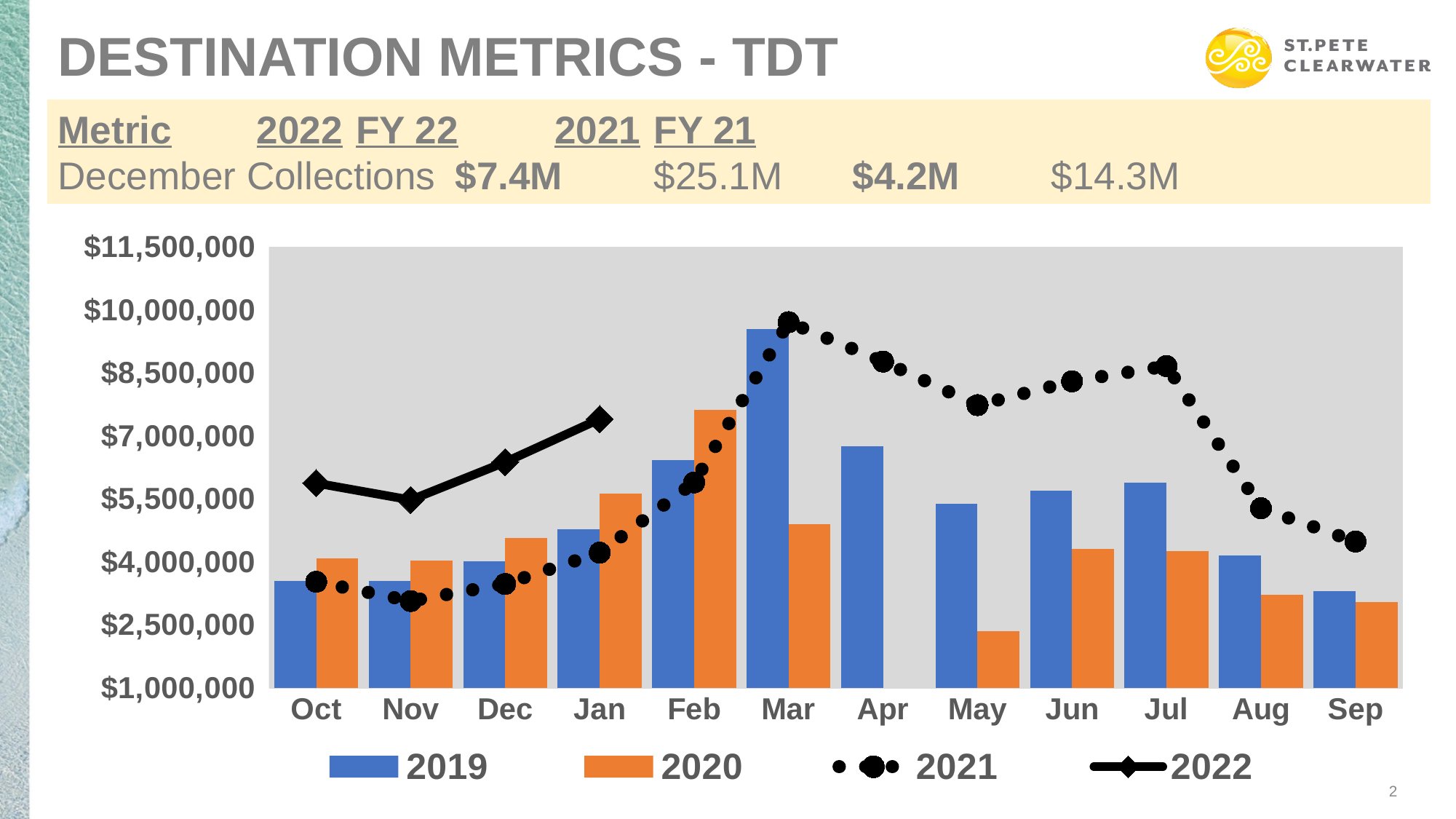

# DESTINATION METRICS - TDT
Metric	2022	FY 22	2021	FY 21
December Collections	$7.4M	$25.1M	$4.2M	$14.3M

### Chart

| Category | 2019 | 2020 | 2021 | 2022 |
|---|---|---|---|---|
| Oct | 3552990.0 | 4087446.91 | 3530341.0 | 5879804.0 |
| Nov | 3556669.0 | 4042667.73 | 3071319.0 | 5479064.0 |
| Dec | 4016277.0 | 4575239.96 | 3478626.0 | 6379254.0 |
| Jan | 4780413.0 | 5628122.99 | 4222342.0 | 7405377.7 |
| Feb | 6424263.0 | 7633039.31 | 5895855.0 | None |
| Mar | 9549270.0 | 4909228.46 | 9712284.0 | None |
| Apr | 6755845.0 | 722427.0 | 8775138.0 | None |
| May | 5396683.0 | 2349595.0 | 7737004.0 | None |
| Jun | 5693434.0 | 4308992.0 | 8303926.0 | None |
| Jul | 5893230.0 | 4263757.0 | 8667097.0 | None |
| Aug | 4159772.0 | 3228035.0 | 5280774.0 | None |
| Sep | 3304187.0 | 3055282.0 | 4488062.0 | None |
2